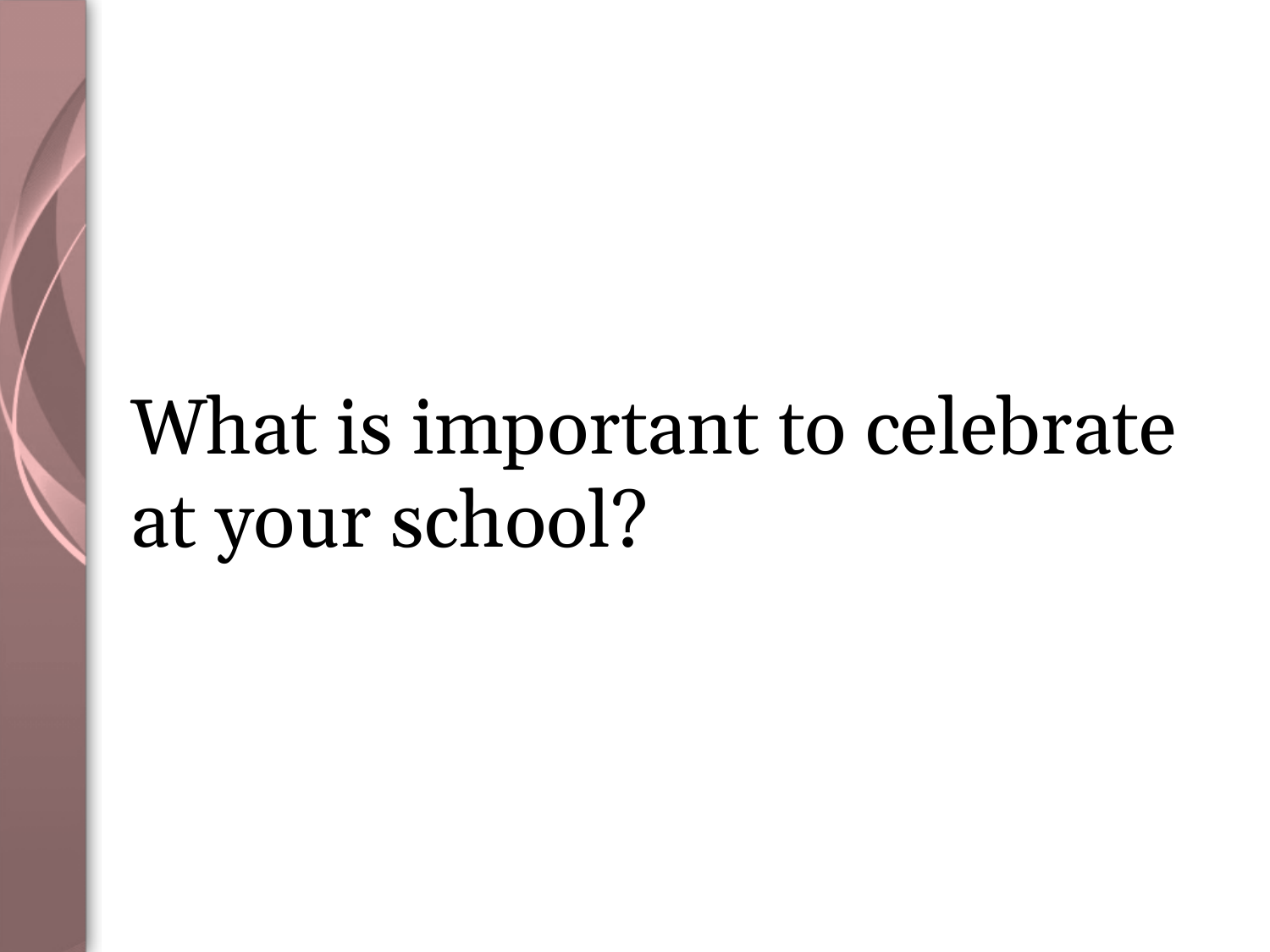

# What is important to celebrate at your school?